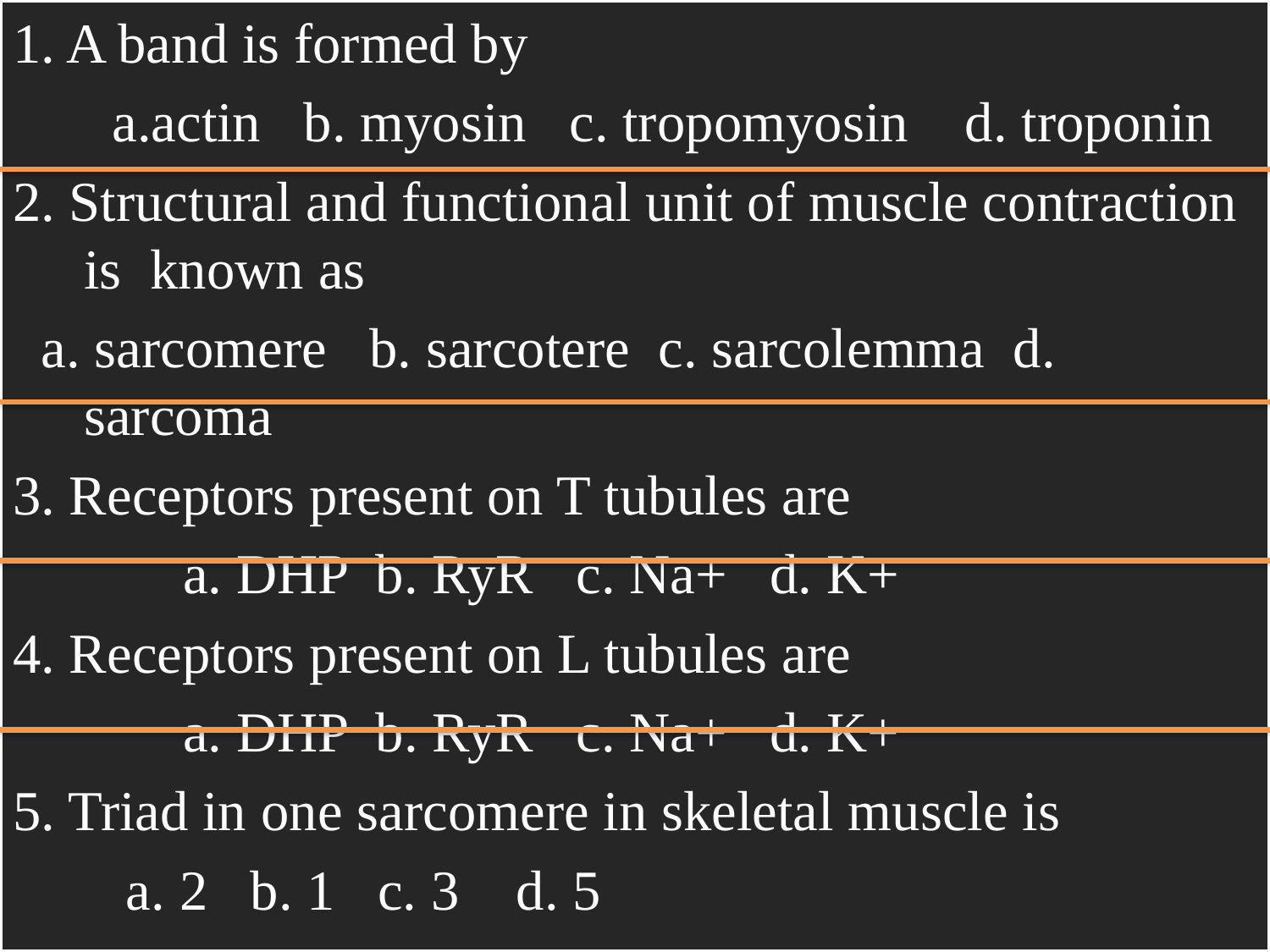

1. A band is formed by
       a.actin   b. myosin   c. tropomyosin    d. troponin
2. Structural and functional unit of muscle contraction is  known as
  a. sarcomere   b. sarcotere  c. sarcolemma  d. sarcoma
3. Receptors present on T tubules are
            a. DHP  b. RyR   c. Na+   d. K+
4. Receptors present on L tubules are
            a. DHP  b. RyR   c. Na+   d. K+
5. Triad in one sarcomere in skeletal muscle is
        a. 2   b. 1   c. 3    d. 5

11/14/2017
28